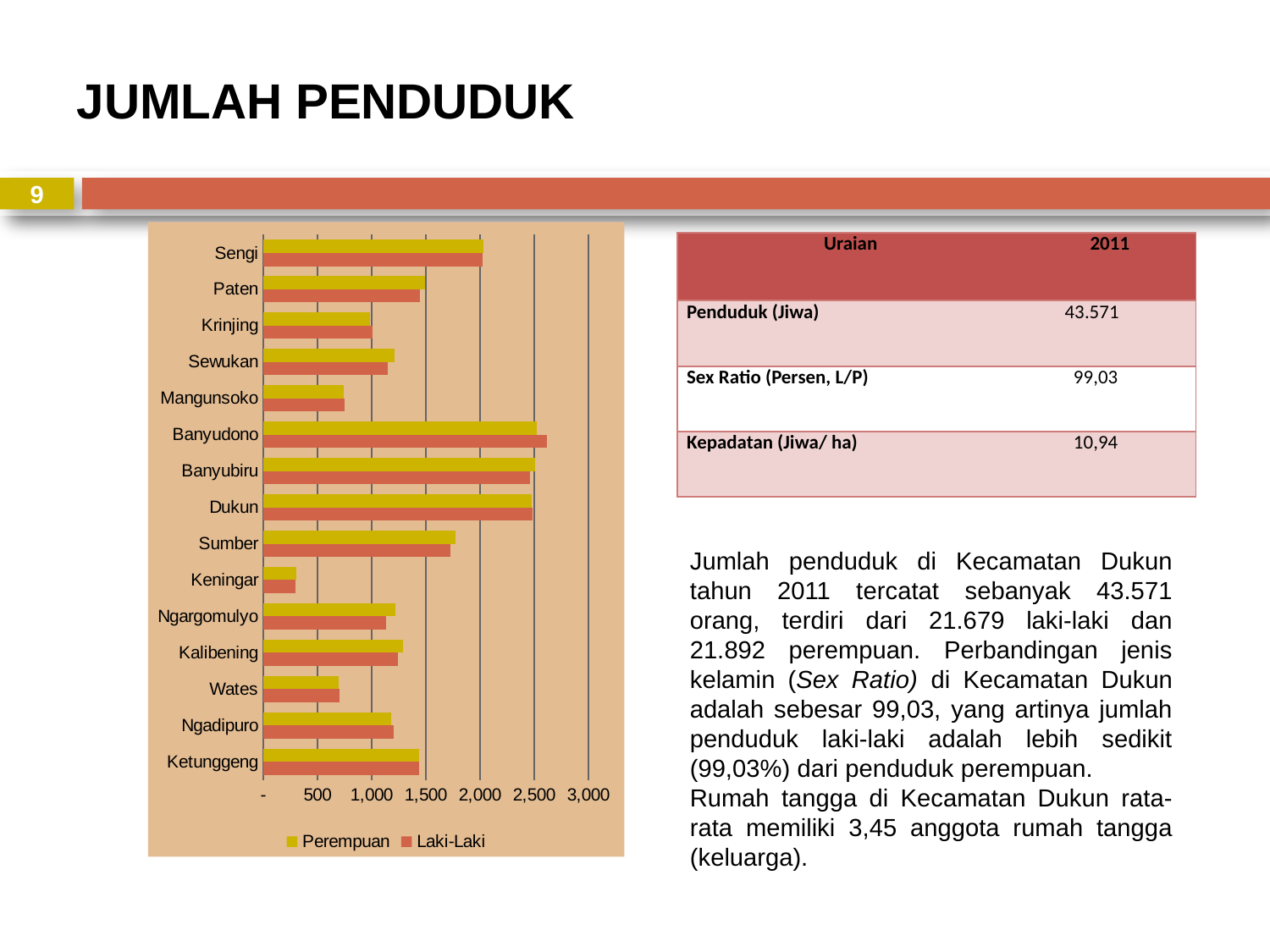

JUMLAH PENDUDUK
9

### Chart

| Category | Laki-Laki | Perempuan |
|---|---|---|
| Ketunggeng | 1436.0 | 1439.0 |
| Ngadipuro | 1201.0 | 1181.0 |
| Wates | 702.0 | 696.0 |
| Kalibening | 1241.0 | 1293.0 |
| Ngargomulyo | 1132.0 | 1217.0 |
| Keningar | 298.0 | 304.0 |
| Sumber | 1727.0 | 1777.0 |
| Dukun | 2489.0 | 2481.0 |
| Banyubiru | 2462.0 | 2510.0 |
| Banyudono | 2616.0 | 2526.0 |
| Mangunsoko | 752.0 | 747.0 |
| Sewukan | 1153.0 | 1210.0 |
| Krinjing | 1005.0 | 985.0 |
| Paten | 1443.0 | 1496.0 |
| Sengi | 2022.0 | 2030.0 |
| Uraian | 2011 |
| --- | --- |
| Penduduk (Jiwa) | 43.571 |
| Sex Ratio (Persen, L/P) | 99,03 |
| Kepadatan (Jiwa/ ha) | 10,94 |
Jumlah penduduk di Kecamatan Dukun tahun 2011 tercatat sebanyak 43.571 orang, terdiri dari 21.679 laki-laki dan 21.892 perempuan. Perbandingan jenis kelamin (Sex Ratio) di Kecamatan Dukun adalah sebesar 99,03, yang artinya jumlah penduduk laki-laki adalah lebih sedikit (99,03%) dari penduduk perempuan.
Rumah tangga di Kecamatan Dukun rata-rata memiliki 3,45 anggota rumah tangga (keluarga).